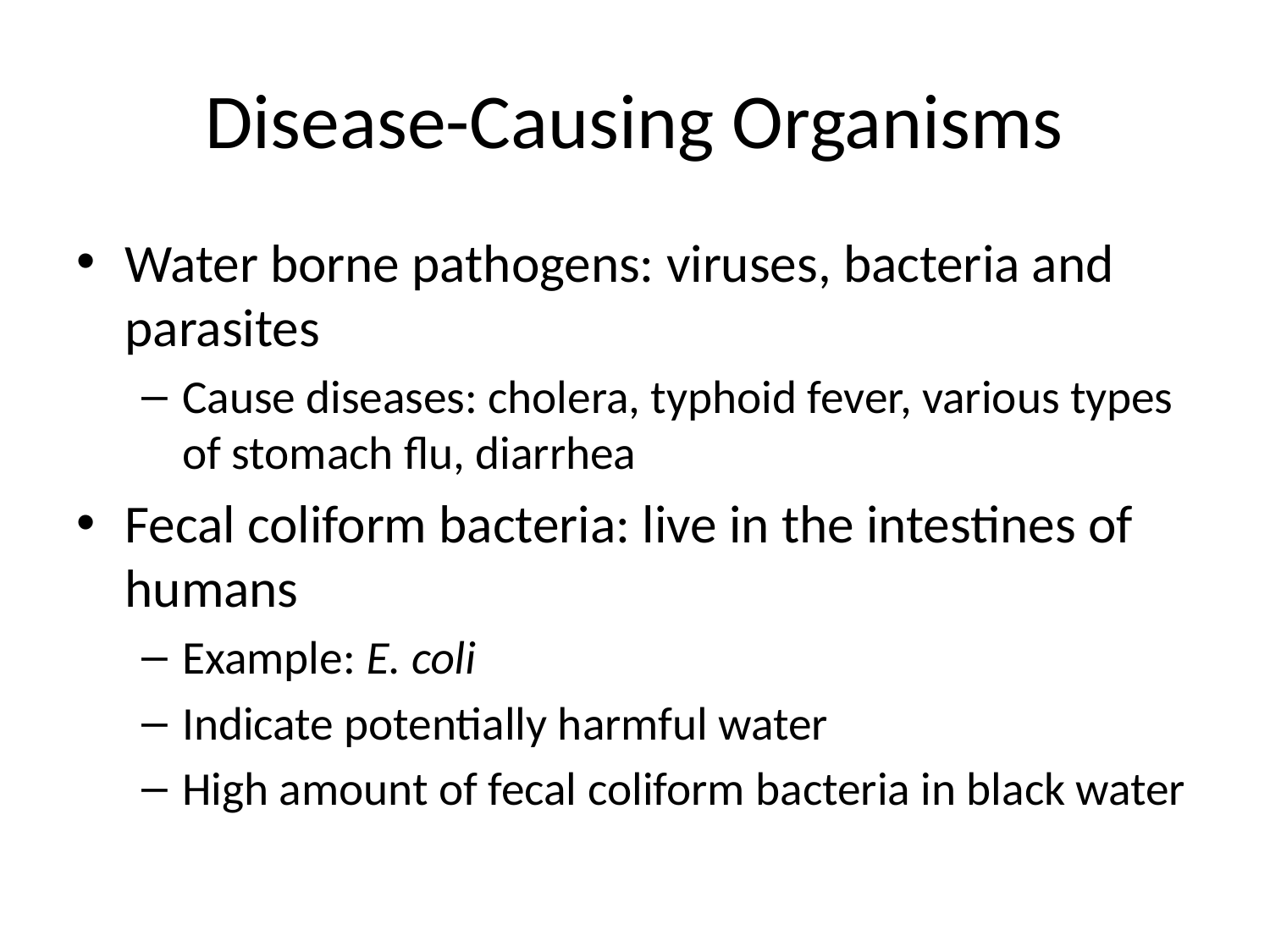

# Disease-Causing Organisms
Water borne pathogens: viruses, bacteria and parasites
Cause diseases: cholera, typhoid fever, various types of stomach flu, diarrhea
Fecal coliform bacteria: live in the intestines of humans
Example: E. coli
Indicate potentially harmful water
High amount of fecal coliform bacteria in black water